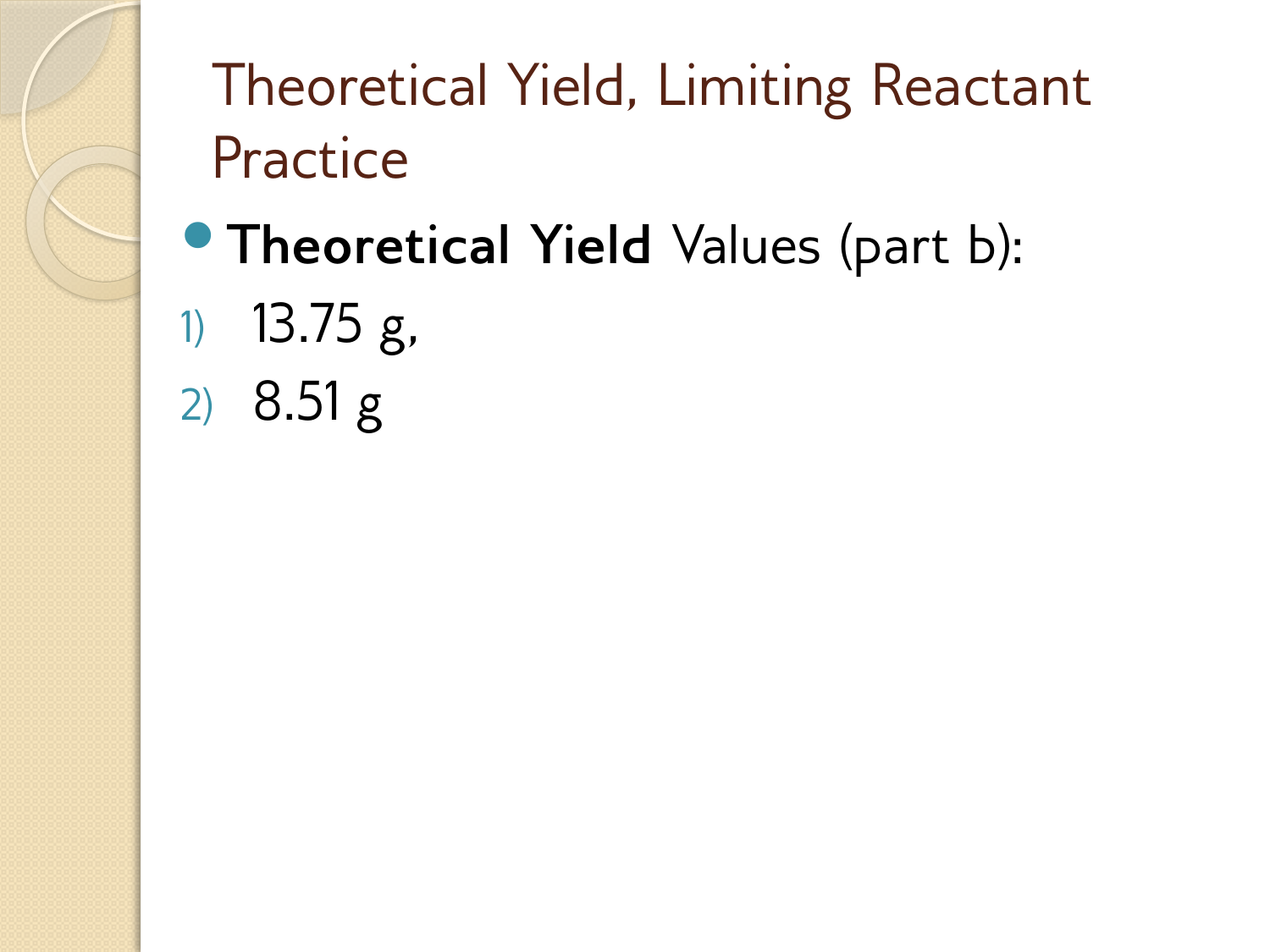

# Theoretical Yield, Limiting Reactant Practice
Theoretical Yield Values (part b):
13.75 g,
8.51 g